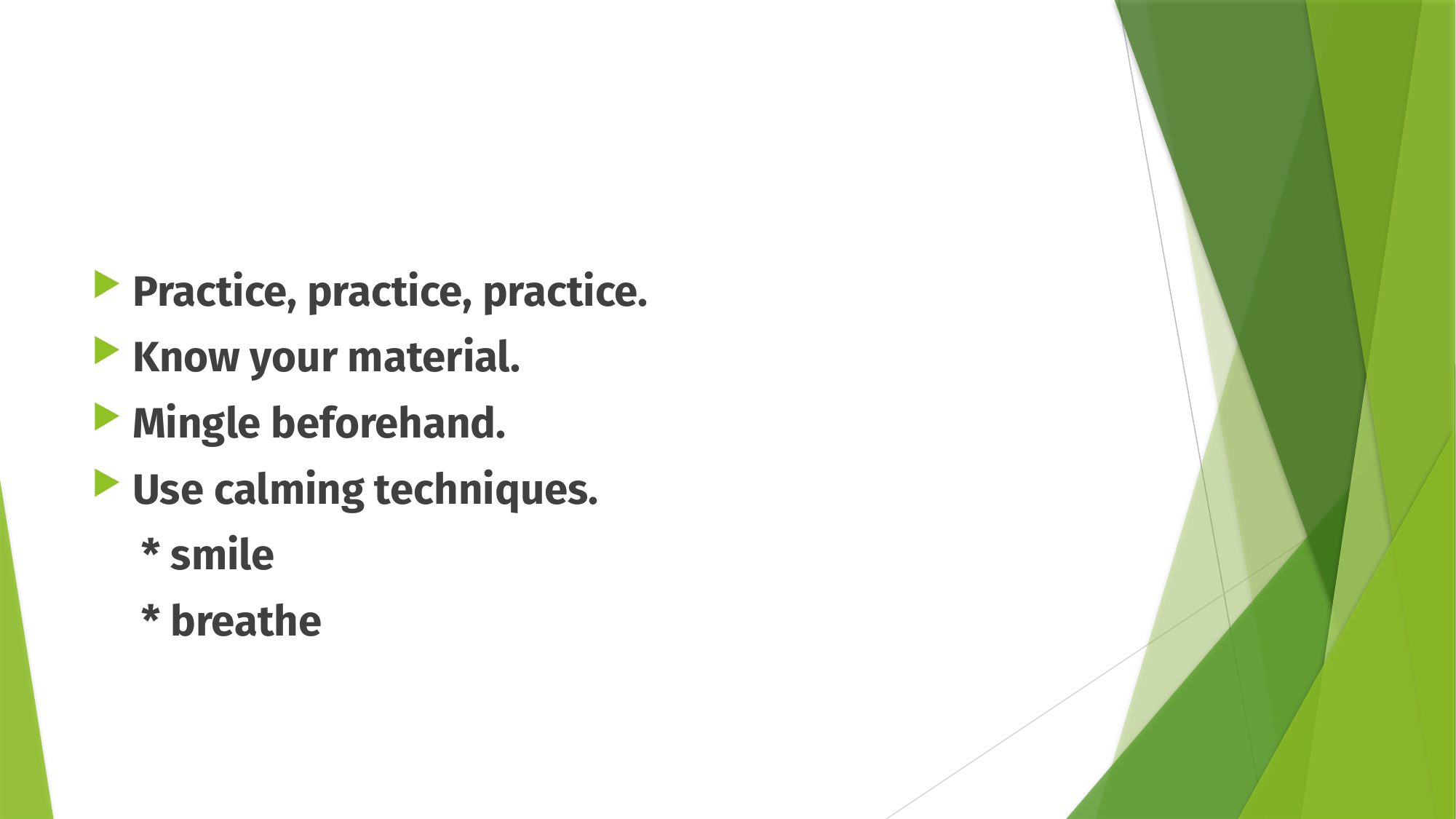

#
Practice, practice, practice.
Know your material.
Mingle beforehand.
Use calming techniques.
     * smile
     * breathe